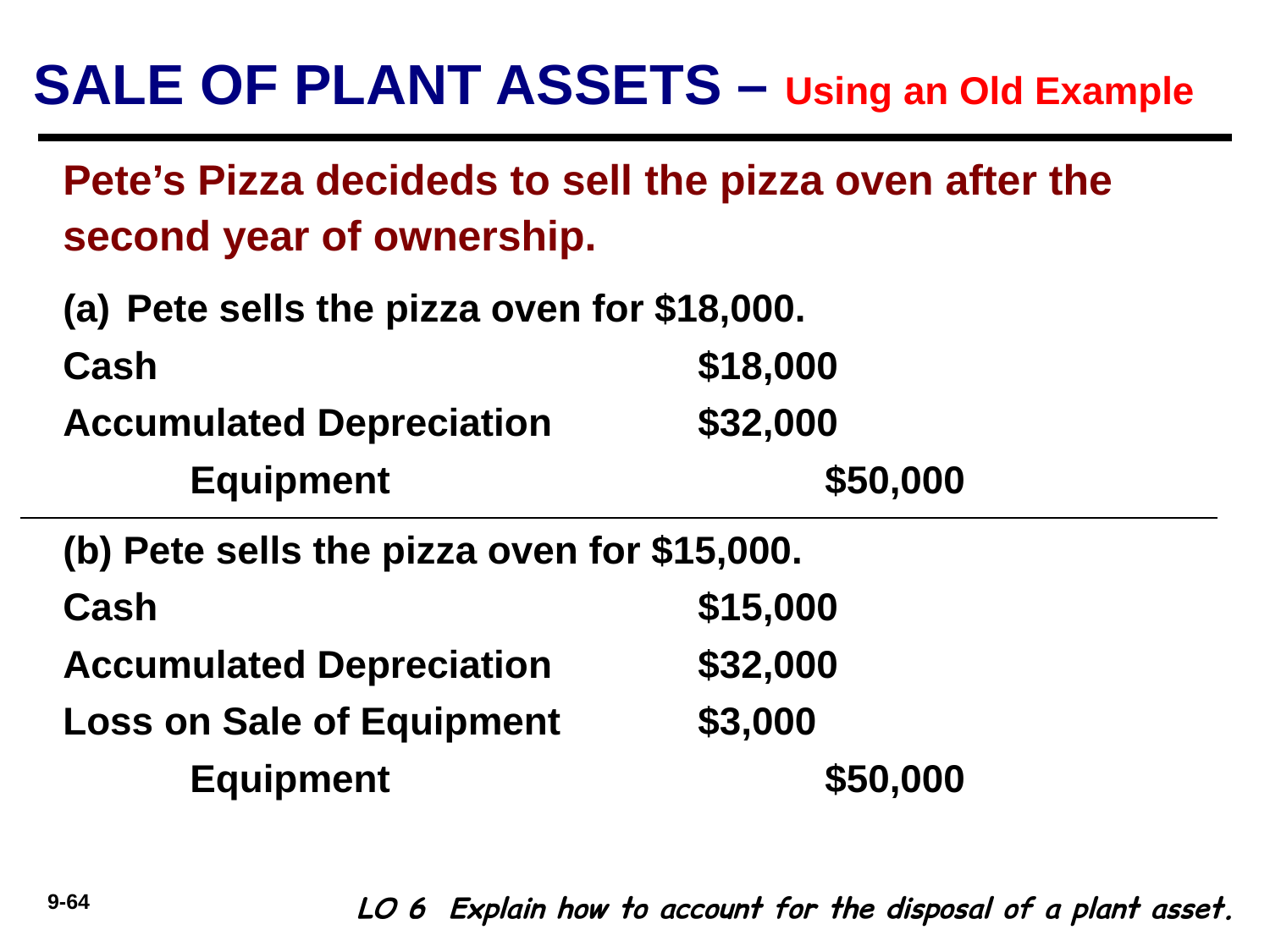

#
SALE OF PLANT ASSETS – Using an Old Example

Pete’s Pizza decideds to sell the pizza oven after the second year of ownership.
Pete sells the pizza oven for $18,000.
Cash					$18,000
Accumulated Depreciation		$32,000
	Equipment 				$50,000
(b) Pete sells the pizza oven for $15,000.
Cash					$15,000
Accumulated Depreciation		$32,000
Loss on Sale of Equipment		$3,000
	Equipment 				$50,000

LO 6  Explain how to account for the disposal of a plant asset.